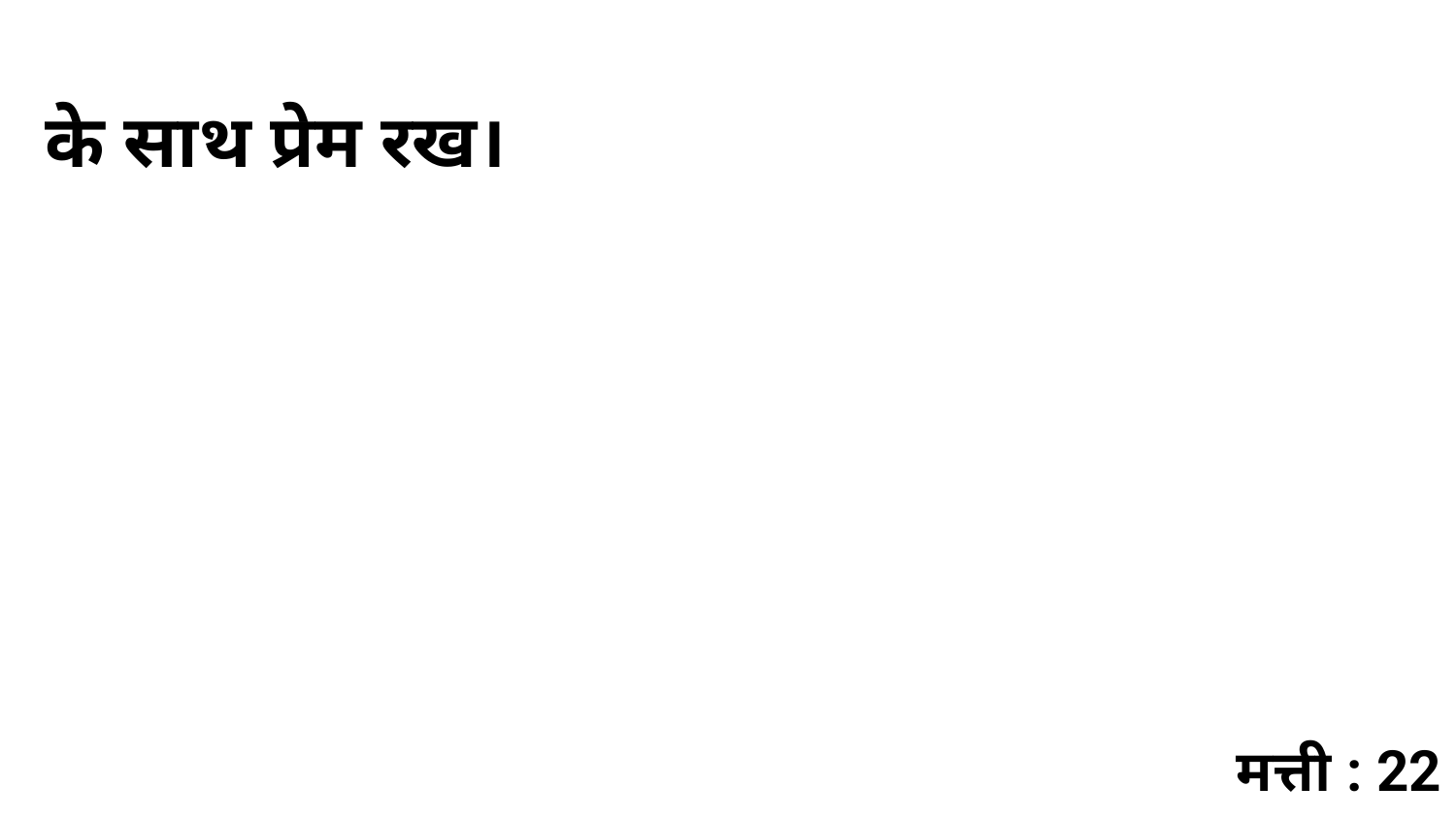

के साथ प्रेम रख।
मत्ती : 22